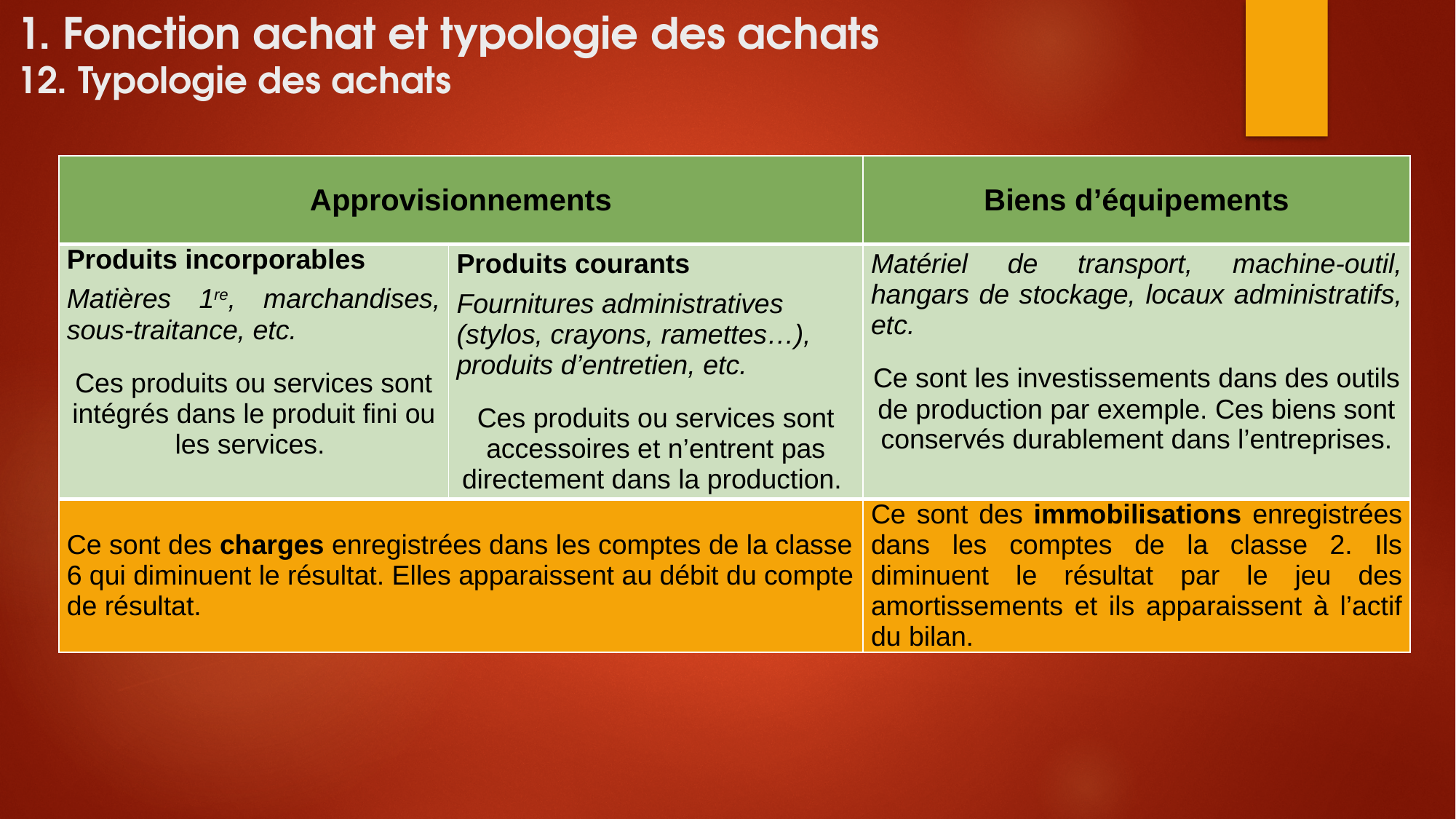

1. Fonction achat et typologie des achats
12. Typologie des achats
| Approvisionnements |  | Biens d’équipements |
| --- | --- | --- |
| Produits incorporables Matières 1re, marchandises, sous-traitance, etc. Ces produits ou services sont intégrés dans le produit fini ou les services. | Produits courants Fournitures administratives (stylos, crayons, ramettes…), produits d’entretien, etc. Ces produits ou services sont accessoires et n’entrent pas directement dans la production. | Matériel de transport, machine-outil, hangars de stockage, locaux administratifs, etc. Ce sont les investissements dans des outils de production par exemple. Ces biens sont conservés durablement dans l’entreprises. |
| Ce sont des charges enregistrées dans les comptes de la classe 6 qui diminuent le résultat. Elles apparaissent au débit du compte de résultat. |  | Ce sont des immobilisations enregistrées dans les comptes de la classe 2. Ils diminuent le résultat par le jeu des amortissements et ils apparaissent à l’actif du bilan. |